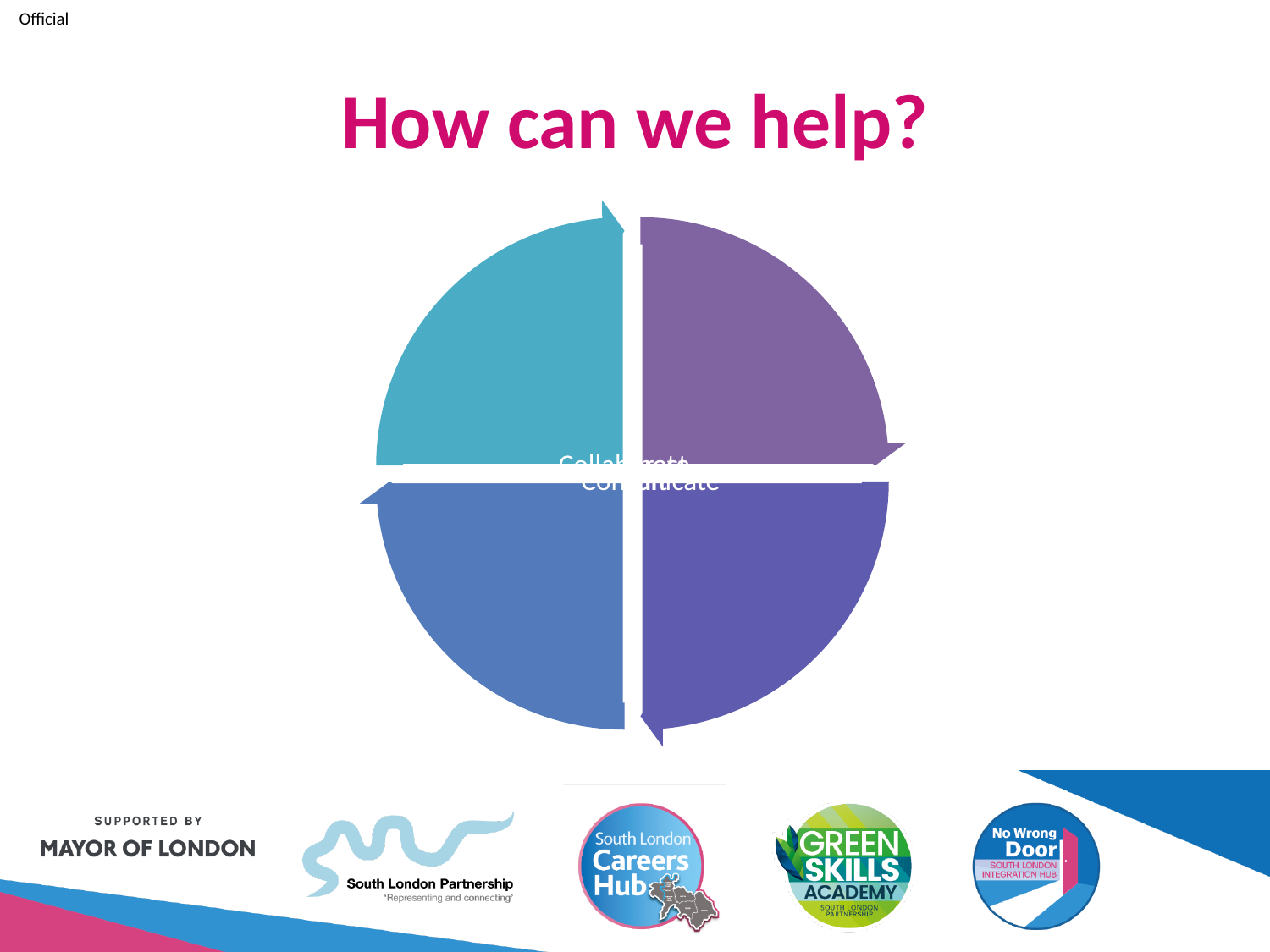

# How can we help?
Connect
Communicate
Consult
Collaborate